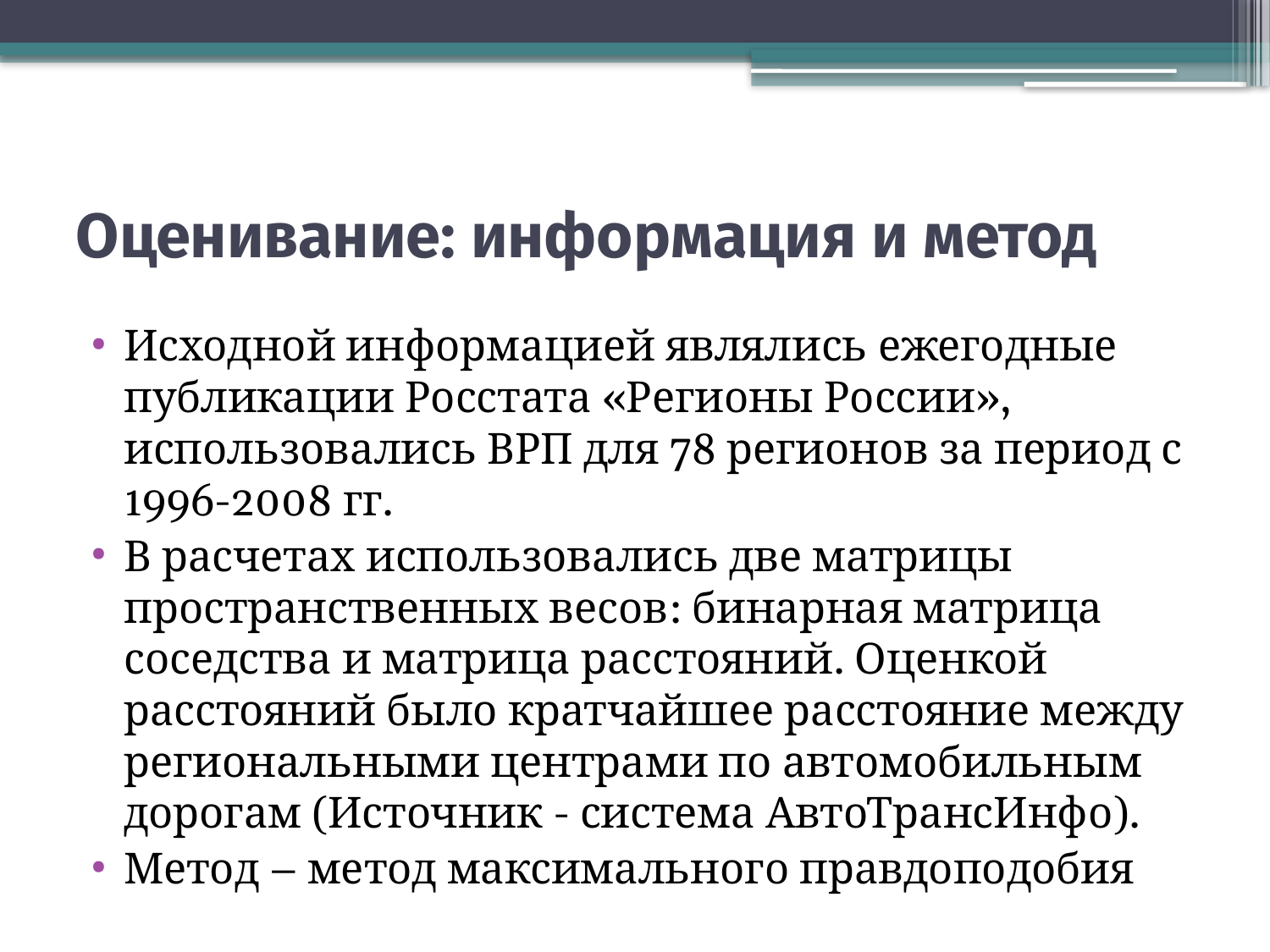

# Оценивание: информация и метод
Исходной информацией являлись ежегодные публикации Росстата «Регионы России», использовались ВРП для 78 регионов за период с 1996-2008 гг.
В расчетах использовались две матрицы пространственных весов: бинарная матрица соседства и матрица расстояний. Оценкой расстояний было кратчайшее расстояние между региональными центрами по автомобильным дорогам (Источник - система АвтоТрансИнфо).
Метод – метод максимального правдоподобия